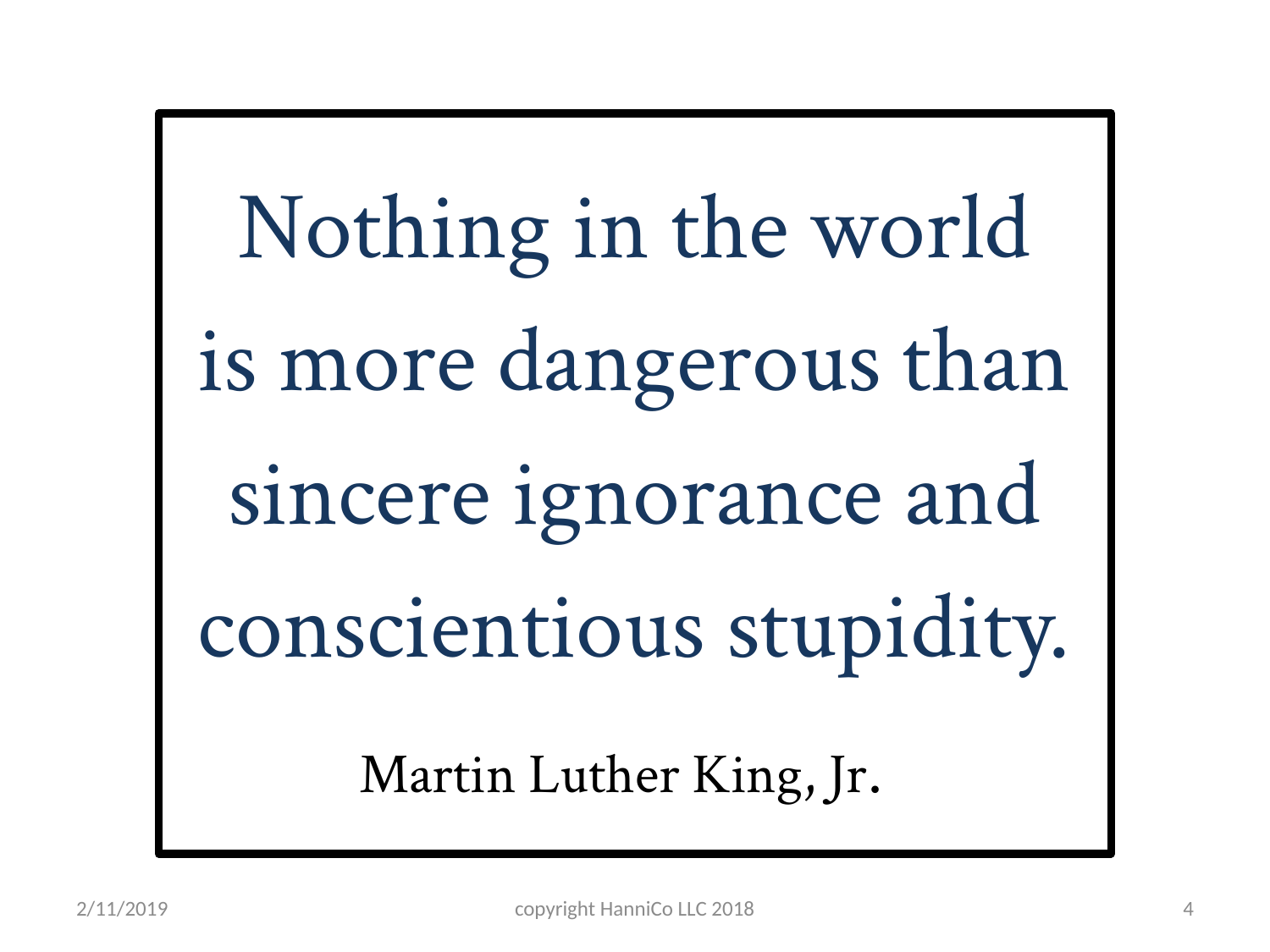

Nothing in the world
is more dangerous than
sincere ignorance and
conscientious stupidity.

Martin Luther King, Jr.
2/11/2019
copyright HanniCo LLC 2018
4